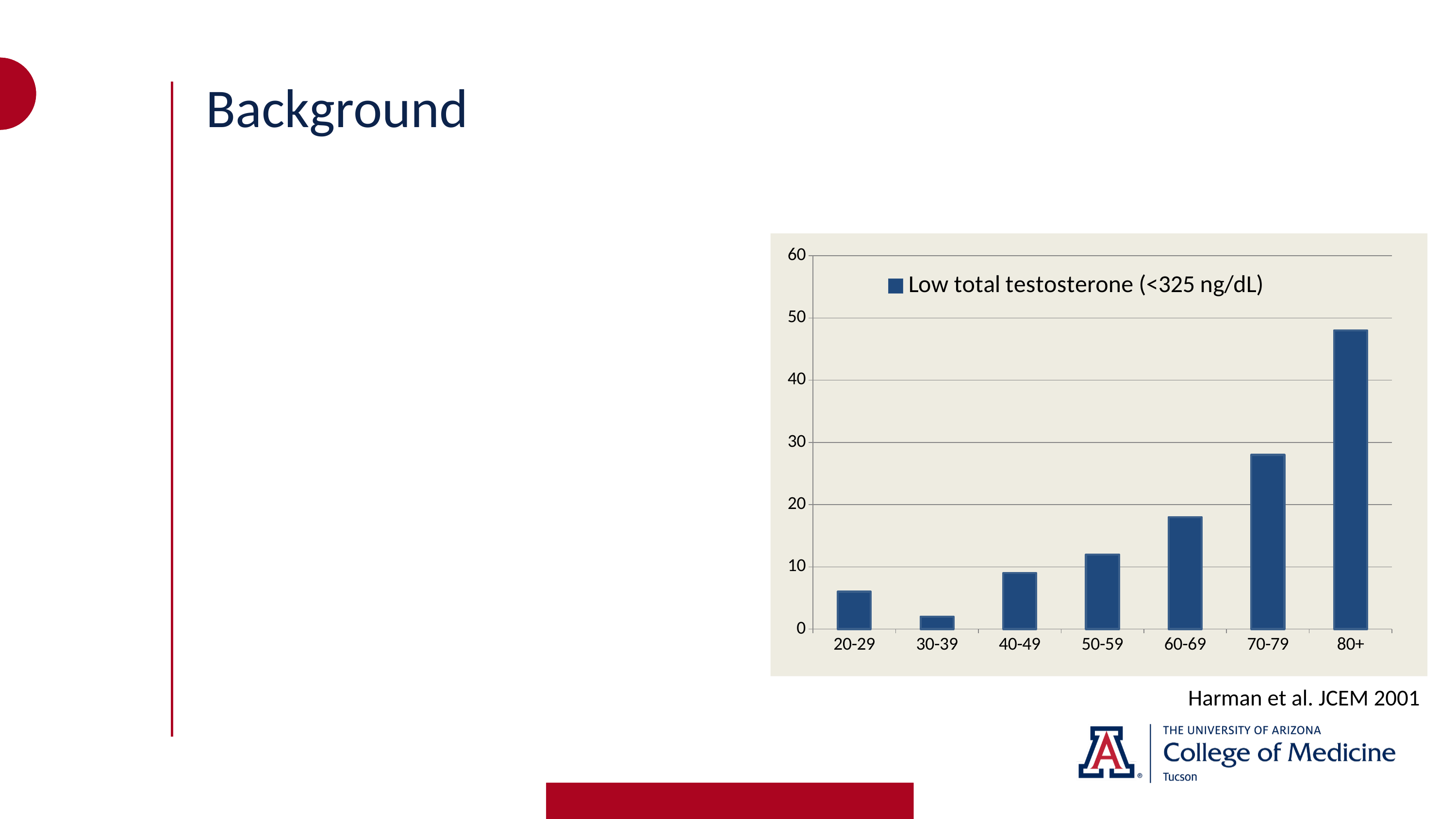

# Background

### Chart

| Category | Low total testosterone (<325 ng/dL) |
|---|---|
| 20-29 | 6.0 |
| 30-39 | 2.0 |
| 40-49 | 9.0 |
| 50-59 | 12.0 |
| 60-69 | 18.0 |
| 70-79 | 28.0 |
| 80+ | 48.0 |
Harman et al. JCEM 2001